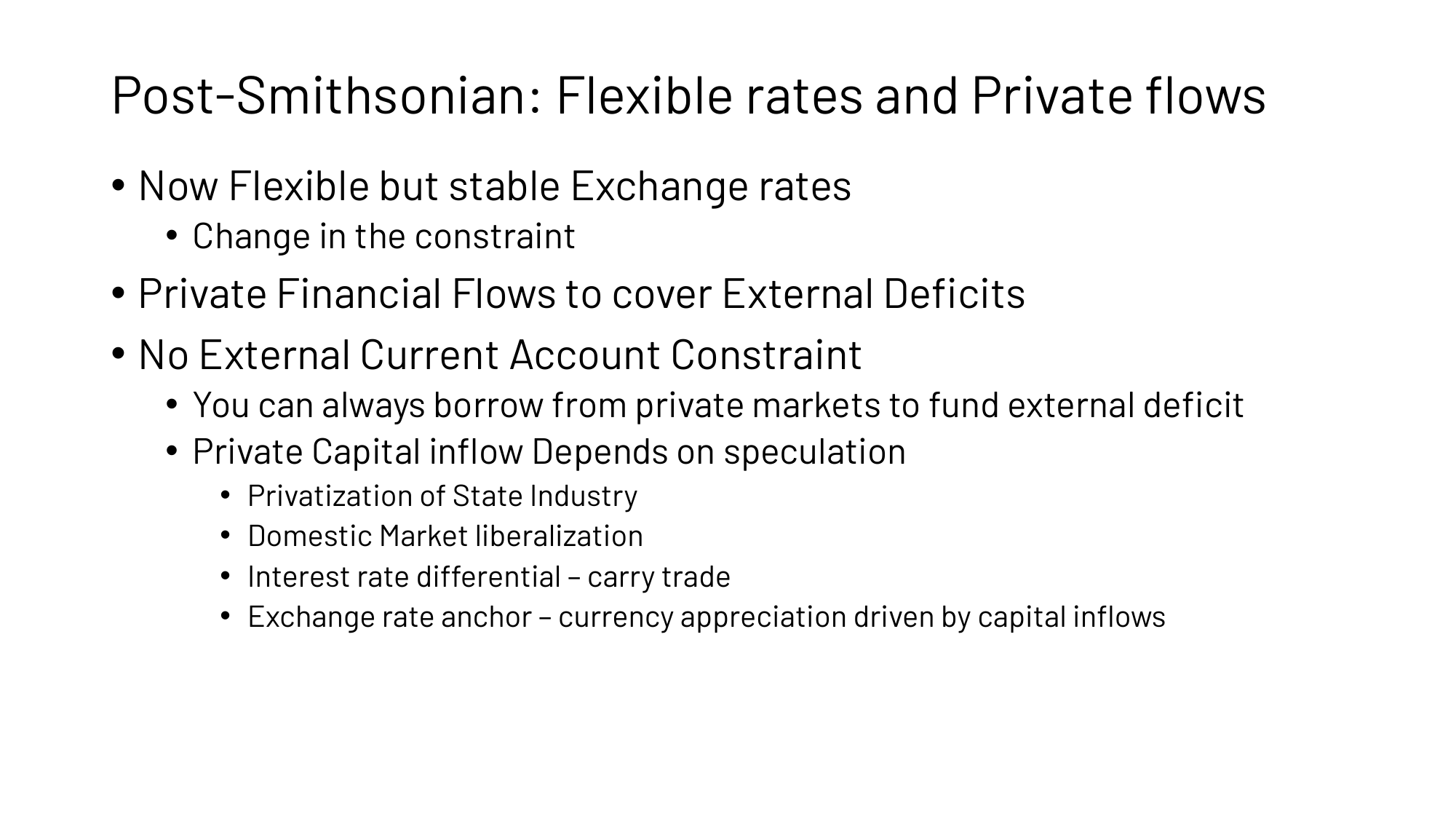

# Post-Smithsonian: Flexible rates and Private flows
Now Flexible but stable Exchange rates
Change in the constraint
Private Financial Flows to cover External Deficits
No External Current Account Constraint
You can always borrow from private markets to fund external deficit
Private Capital inflow Depends on speculation
Privatization of State Industry
Domestic Market liberalization
Interest rate differential – carry trade
Exchange rate anchor – currency appreciation driven by capital inflows